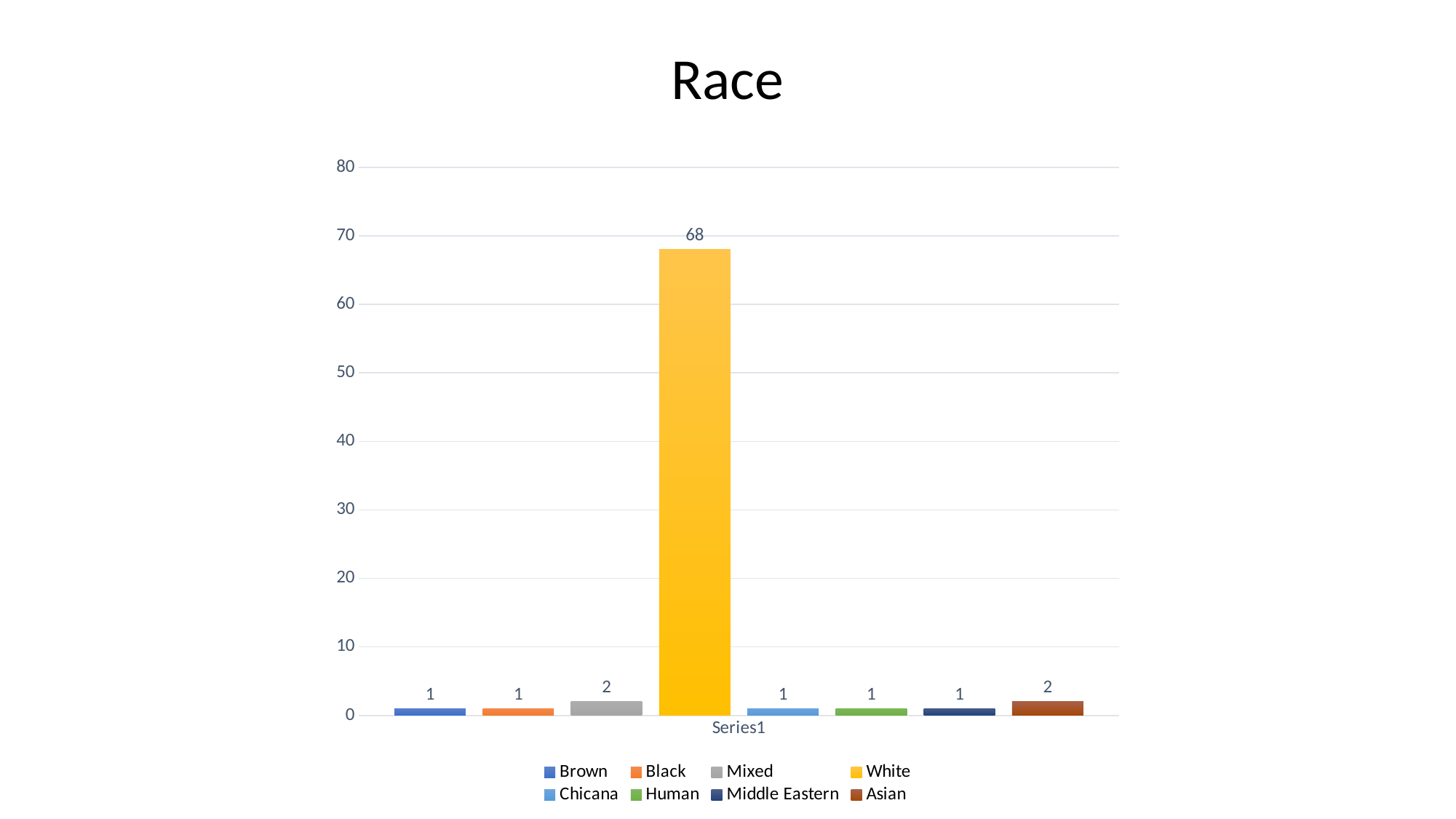

# Race

### Chart

| Category | Brown | Black | Mixed  | White | Chicana | Human | Middle Eastern | Asian |
|---|---|---|---|---|---|---|---|---|
|  | 1.0 | 1.0 | 2.0 | 68.0 | 1.0 | 1.0 | 1.0 | 2.0 |